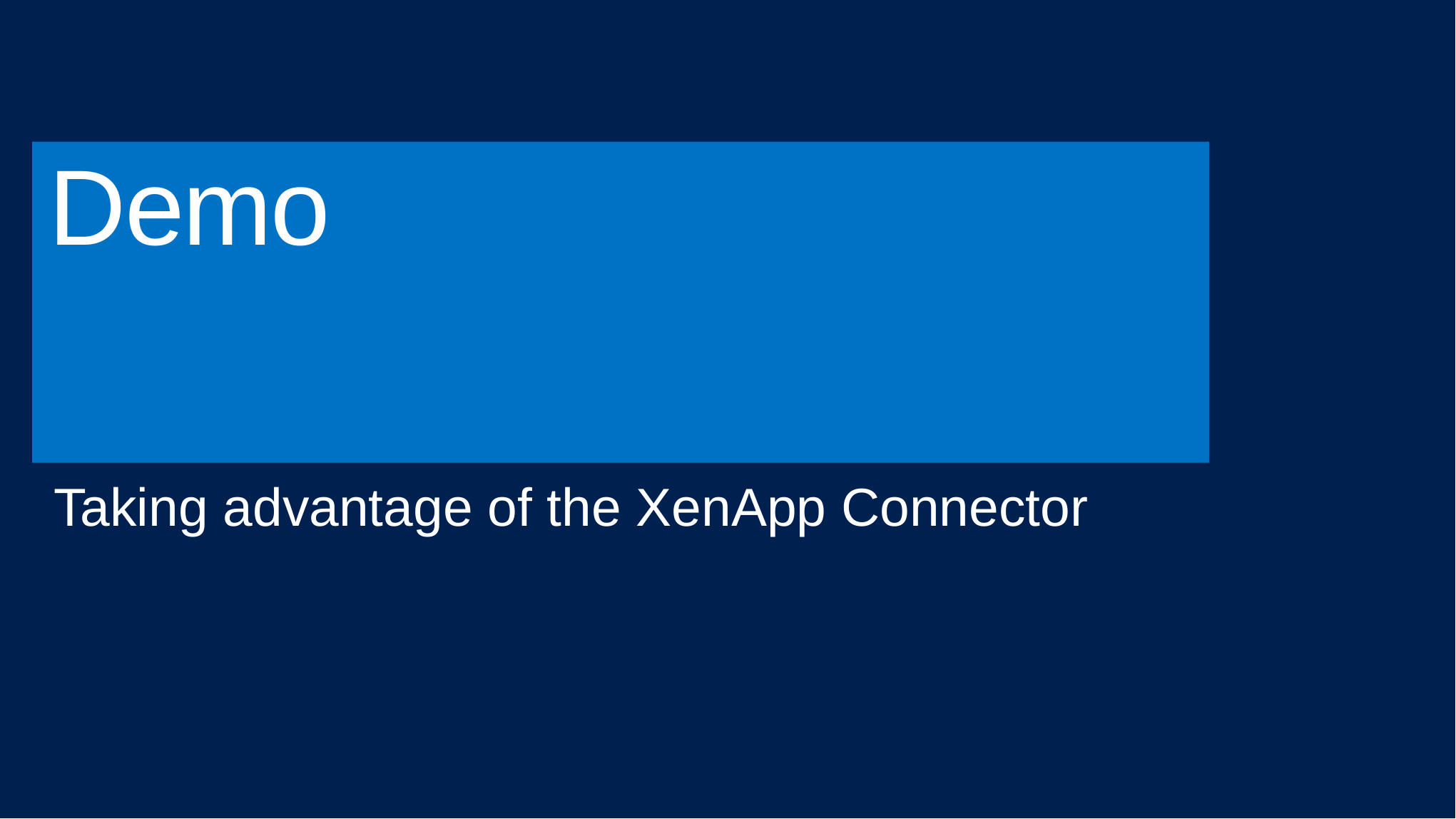

# Demo
Taking advantage of the XenApp Connector